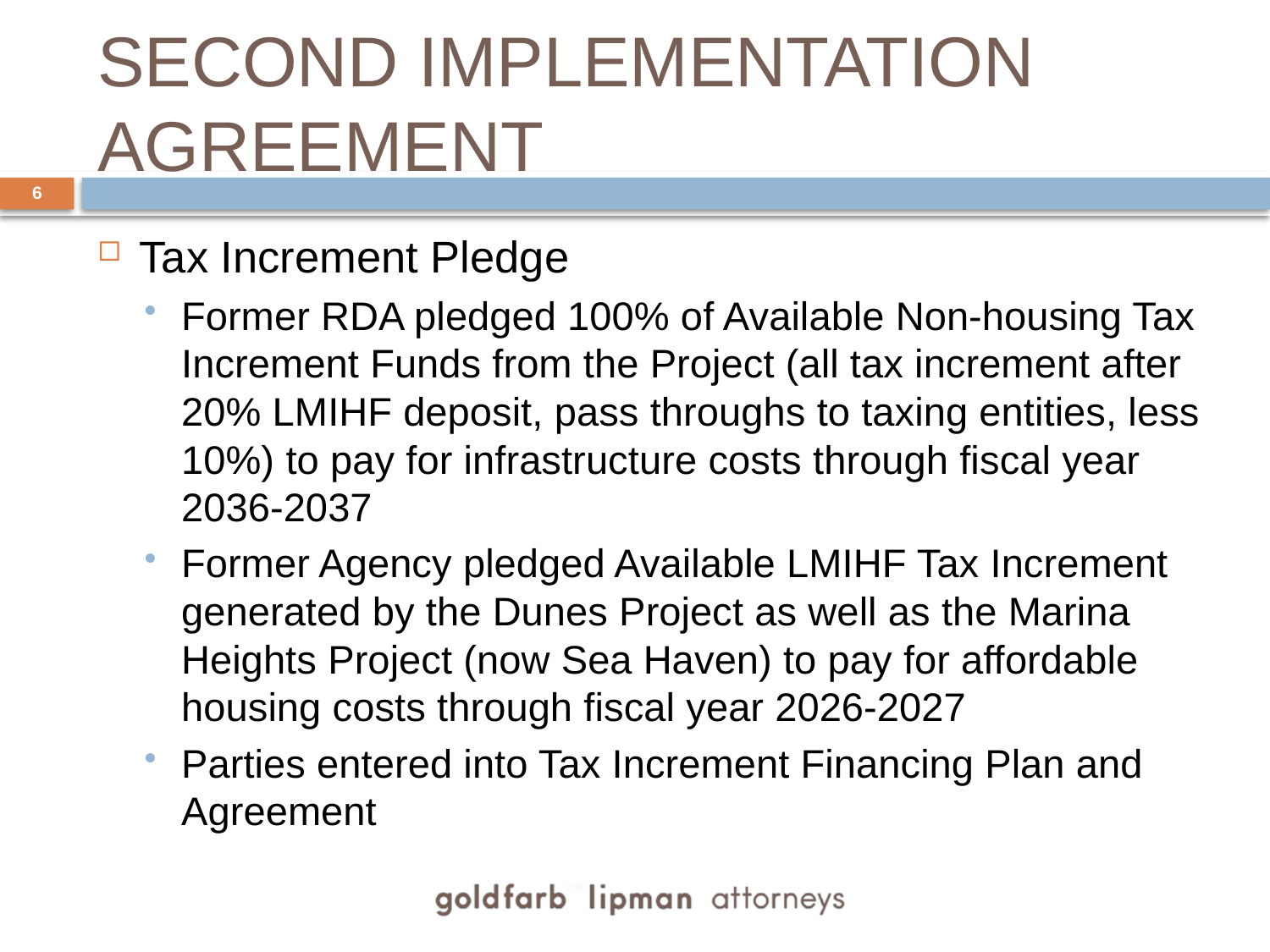

# Second Implementation Agreement
Tax Increment Pledge
Former RDA pledged 100% of Available Non-housing Tax Increment Funds from the Project (all tax increment after 20% LMIHF deposit, pass throughs to taxing entities, less 10%) to pay for infrastructure costs through fiscal year 2036-2037
Former Agency pledged Available LMIHF Tax Increment generated by the Dunes Project as well as the Marina Heights Project (now Sea Haven) to pay for affordable housing costs through fiscal year 2026-2027
Parties entered into Tax Increment Financing Plan and Agreement